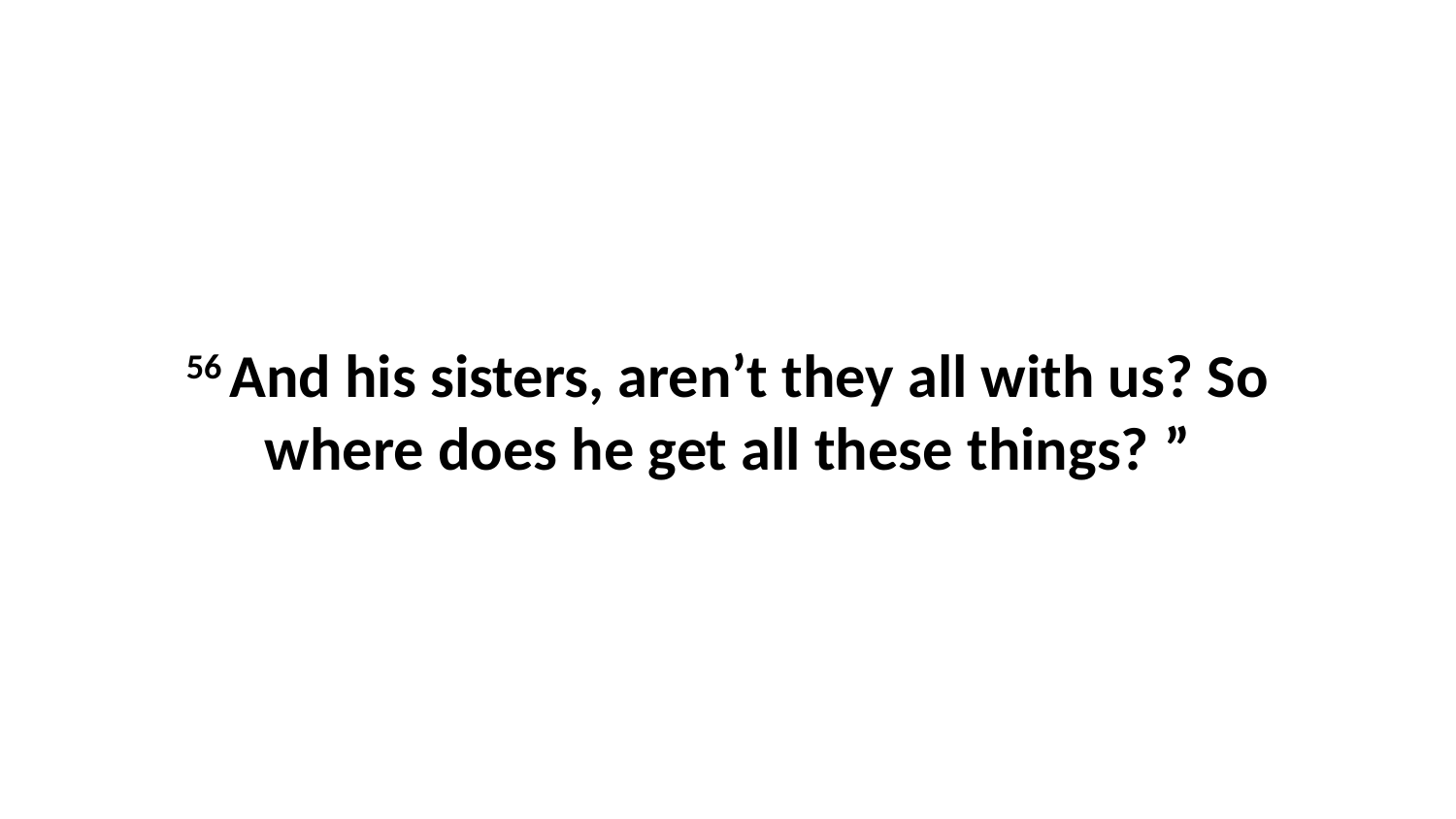

56 And his sisters, aren’t they all with us? So where does he get all these things? ”